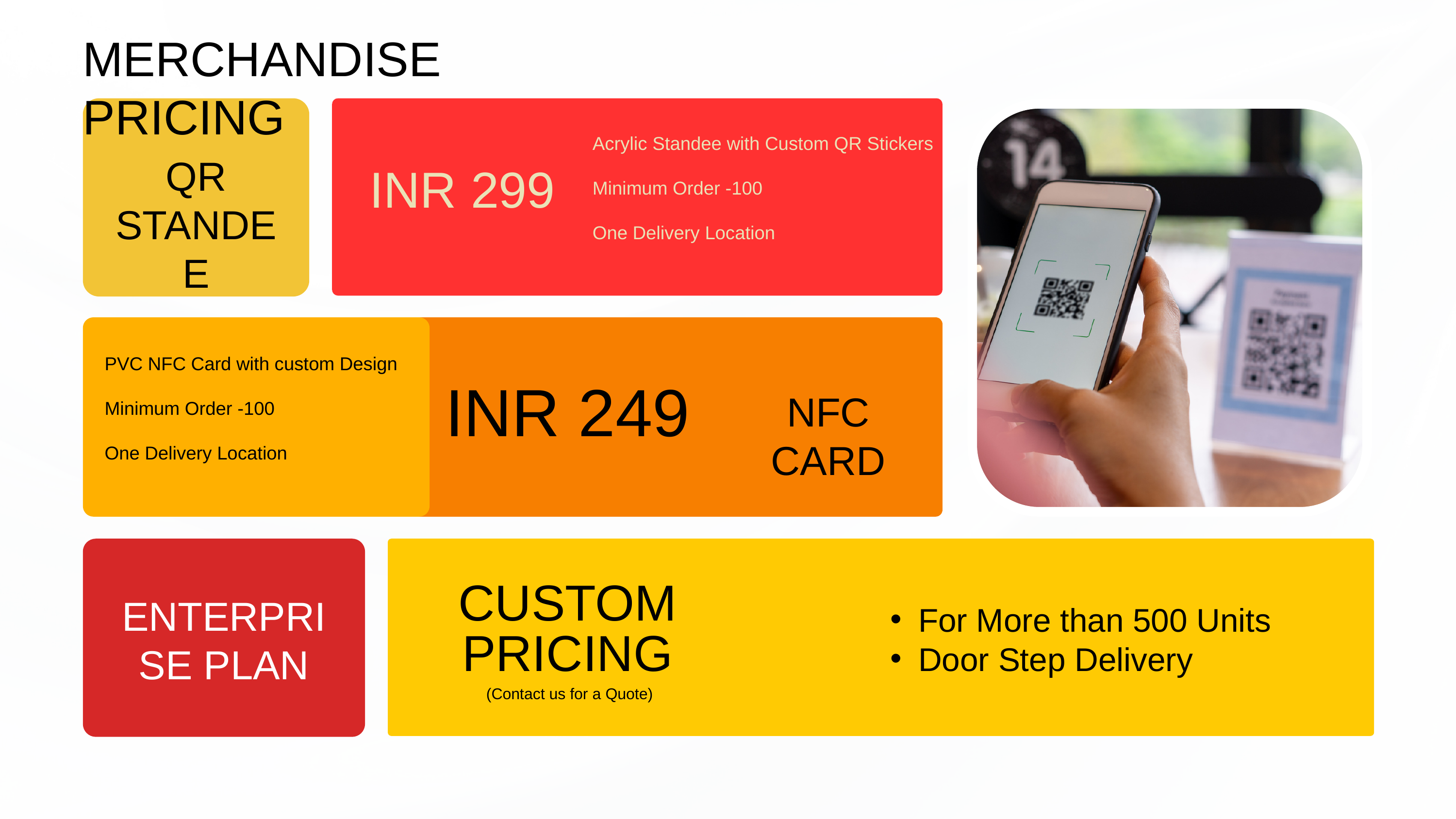

MERCHANDISE PRICING

Acrylic Standee with Custom QR Stickers

Minimum Order -100

One Delivery Location
QR STANDEE
INR 299

PVC NFC Card with custom Design

Minimum Order -100

One Delivery Location
INR 249
NFC CARD

CUSTOM PRICING
ENTERPRISE PLAN
For More than 500 Units
Door Step Delivery
 (Contact us for a Quote)